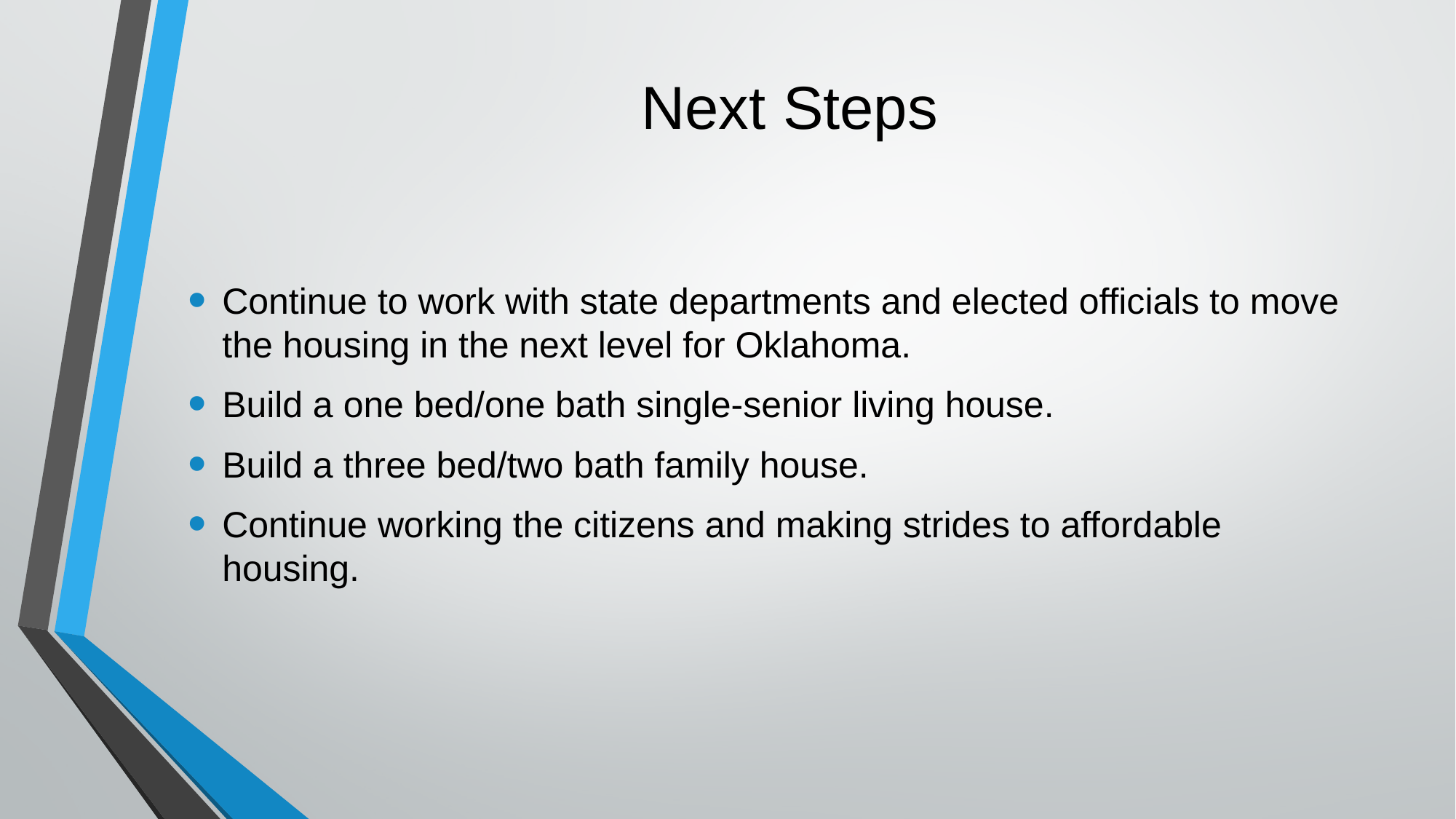

# Next Steps
Continue to work with state departments and elected officials to move the housing in the next level for Oklahoma.
Build a one bed/one bath single-senior living house.
Build a three bed/two bath family house.
Continue working the citizens and making strides to affordable housing.